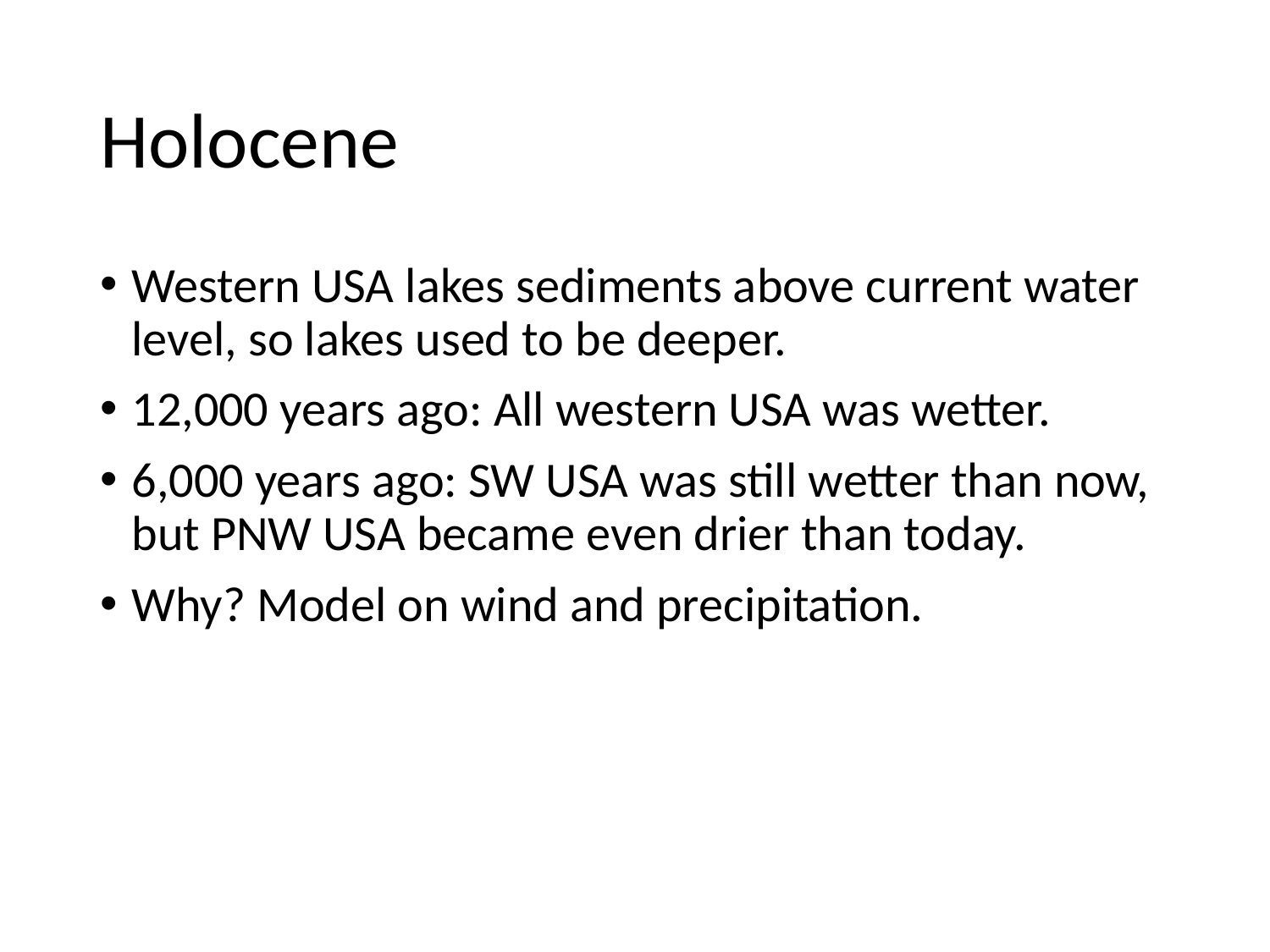

# Holocene
Western USA lakes sediments above current water level, so lakes used to be deeper.
12,000 years ago: All western USA was wetter.
6,000 years ago: SW USA was still wetter than now, but PNW USA became even drier than today.
Why? Model on wind and precipitation.